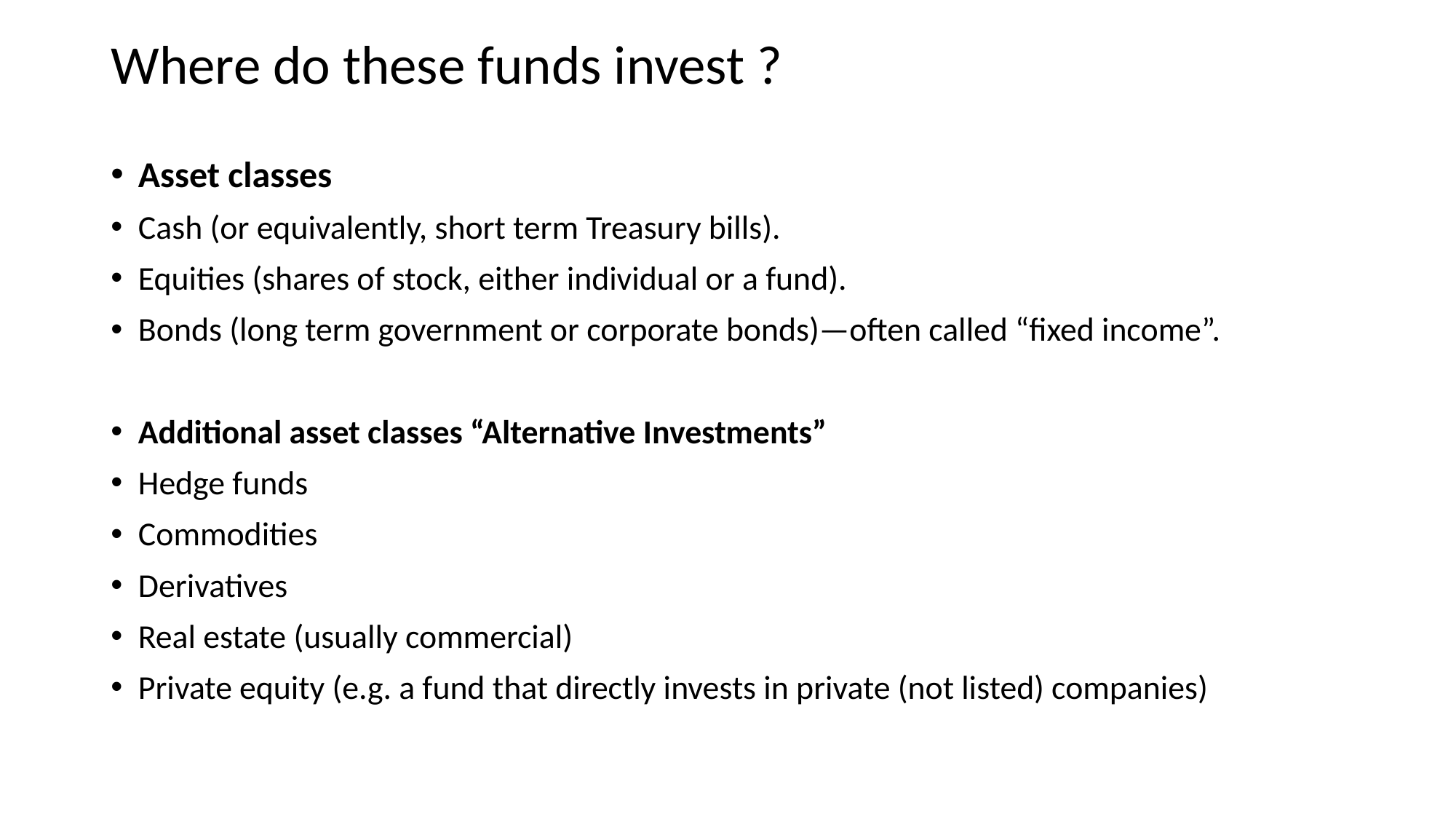

# Where do these funds invest ?
Asset classes
Cash (or equivalently, short term Treasury bills).
Equities (shares of stock, either individual or a fund).
Bonds (long term government or corporate bonds)—often called “fixed income”.

Additional asset classes “Alternative Investments”
Hedge funds
Commodities
Derivatives
Real estate (usually commercial)
Private equity (e.g. a fund that directly invests in private (not listed) companies)